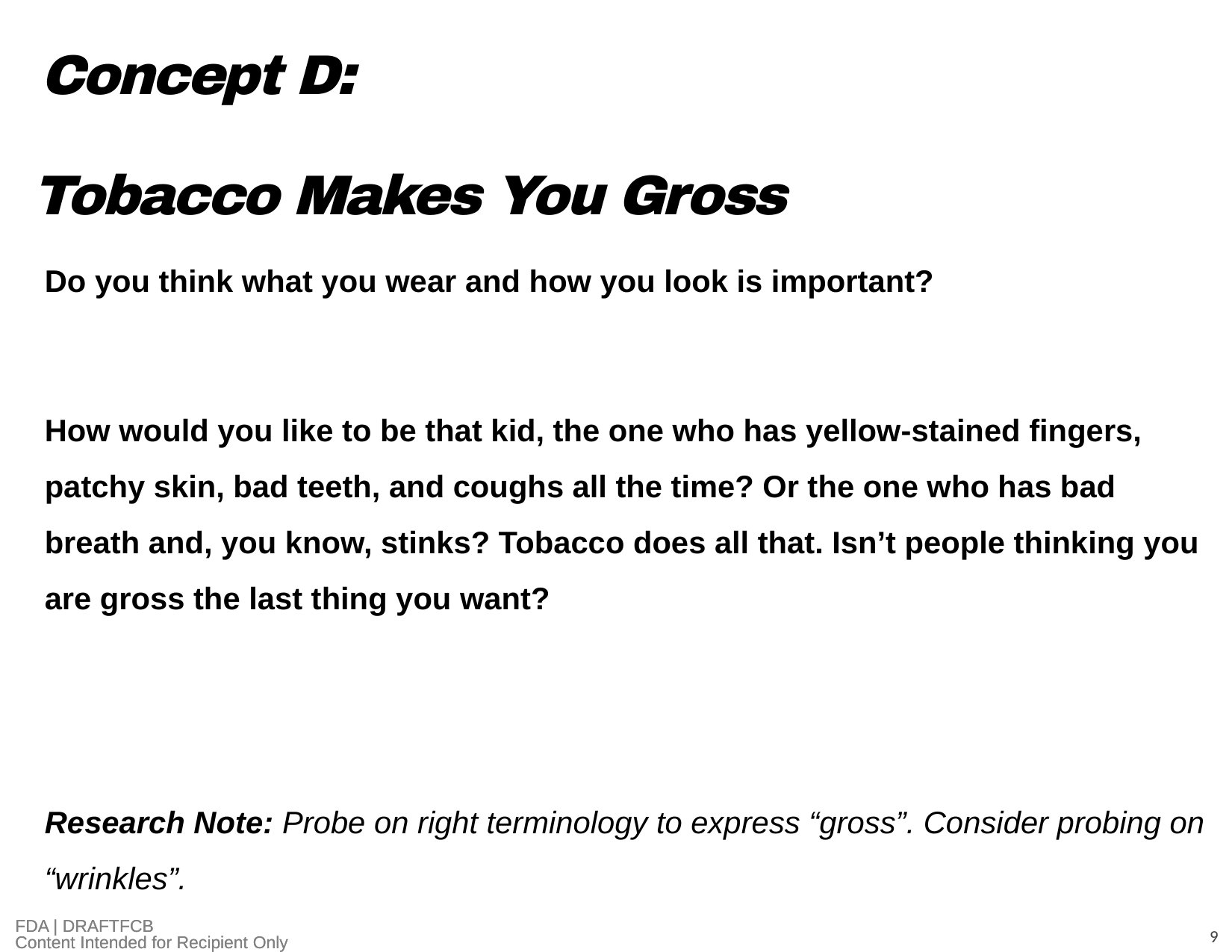

Concept D:
# Tobacco Makes You Gross
Do you think what you wear and how you look is important?

How would you like to be that kid, the one who has yellow-stained fingers, patchy skin, bad teeth, and coughs all the time? Or the one who has bad breath and, you know, stinks? Tobacco does all that. Isn’t people thinking you are gross the last thing you want?

Research Note: Probe on right terminology to express “gross”. Consider probing on “wrinkles”.
9